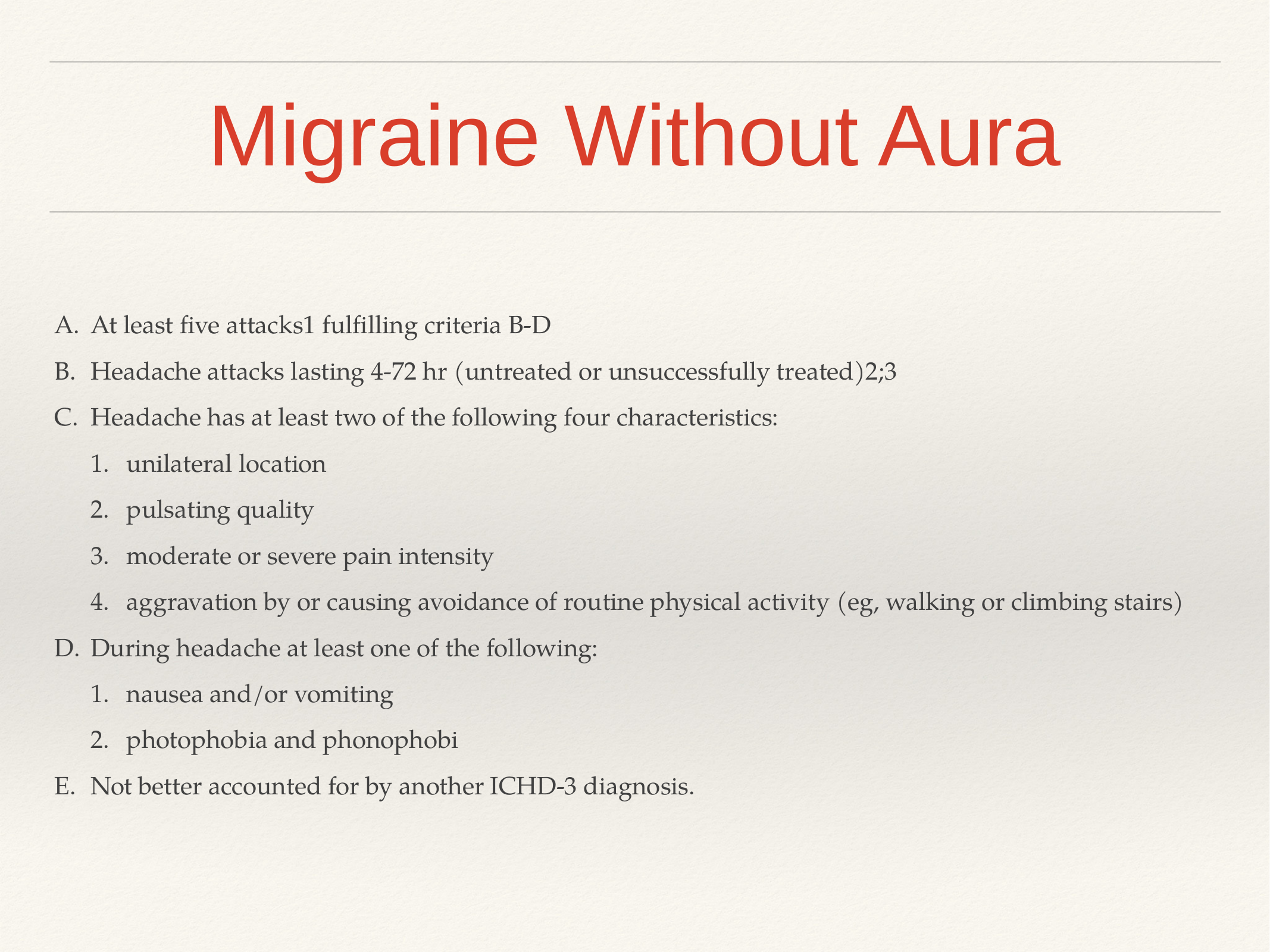

# Migraine Without Aura
At least five attacks1 fulfilling criteria B-D
Headache attacks lasting 4-72 hr (untreated or unsuccessfully treated)2;3
Headache has at least two of the following four characteristics:
unilateral location
pulsating quality
moderate or severe pain intensity
aggravation by or causing avoidance of routine physical activity (eg, walking or climbing stairs)
During headache at least one of the following:
nausea and/or vomiting
photophobia and phonophobi
Not better accounted for by another ICHD-3 diagnosis.